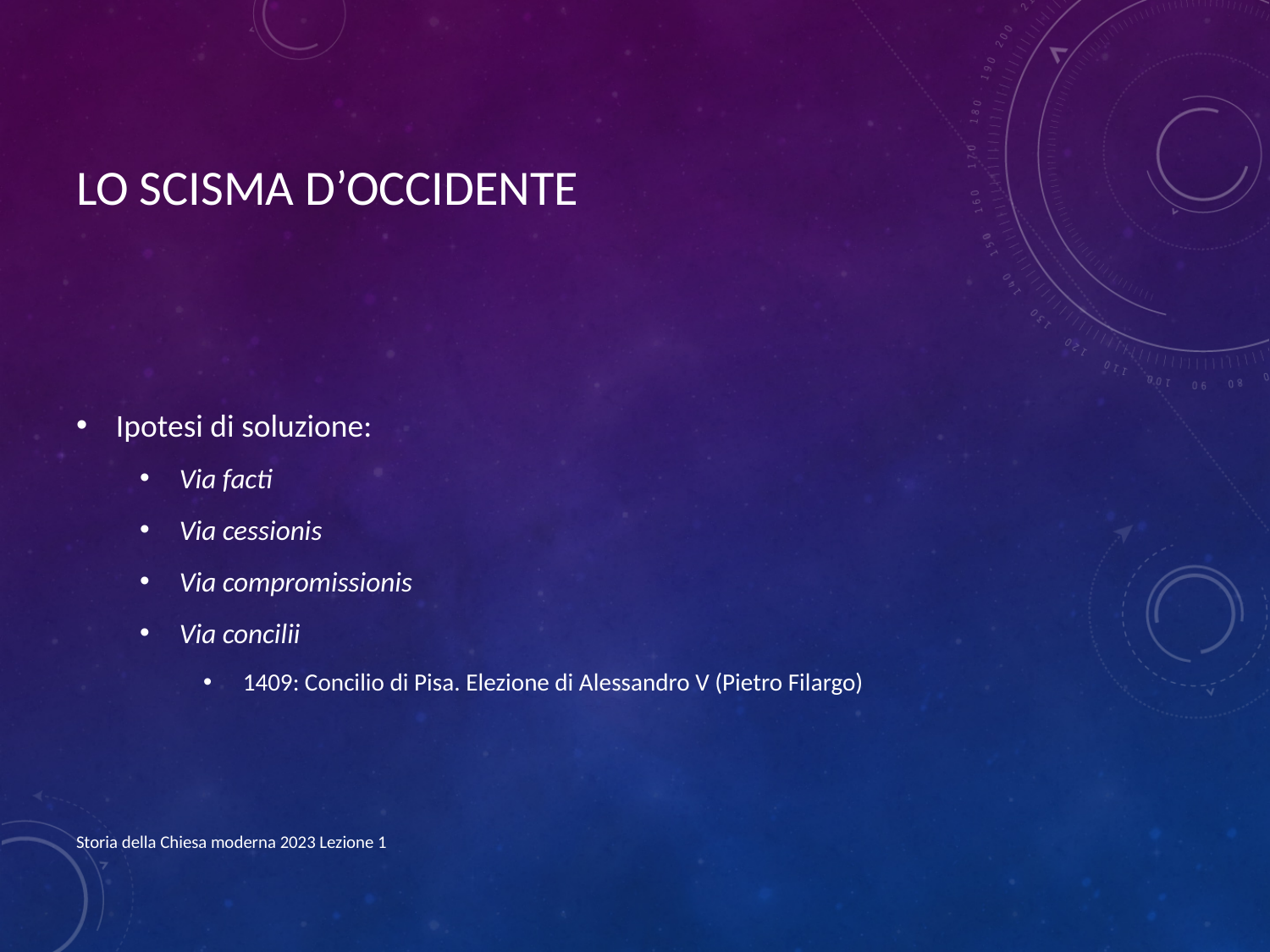

# Lo scisma d’Occidente
Ipotesi di soluzione:
Via facti
Via cessionis
Via compromissionis
Via concilii
1409: Concilio di Pisa. Elezione di Alessandro V (Pietro Filargo)
Storia della Chiesa moderna 2023 Lezione 1